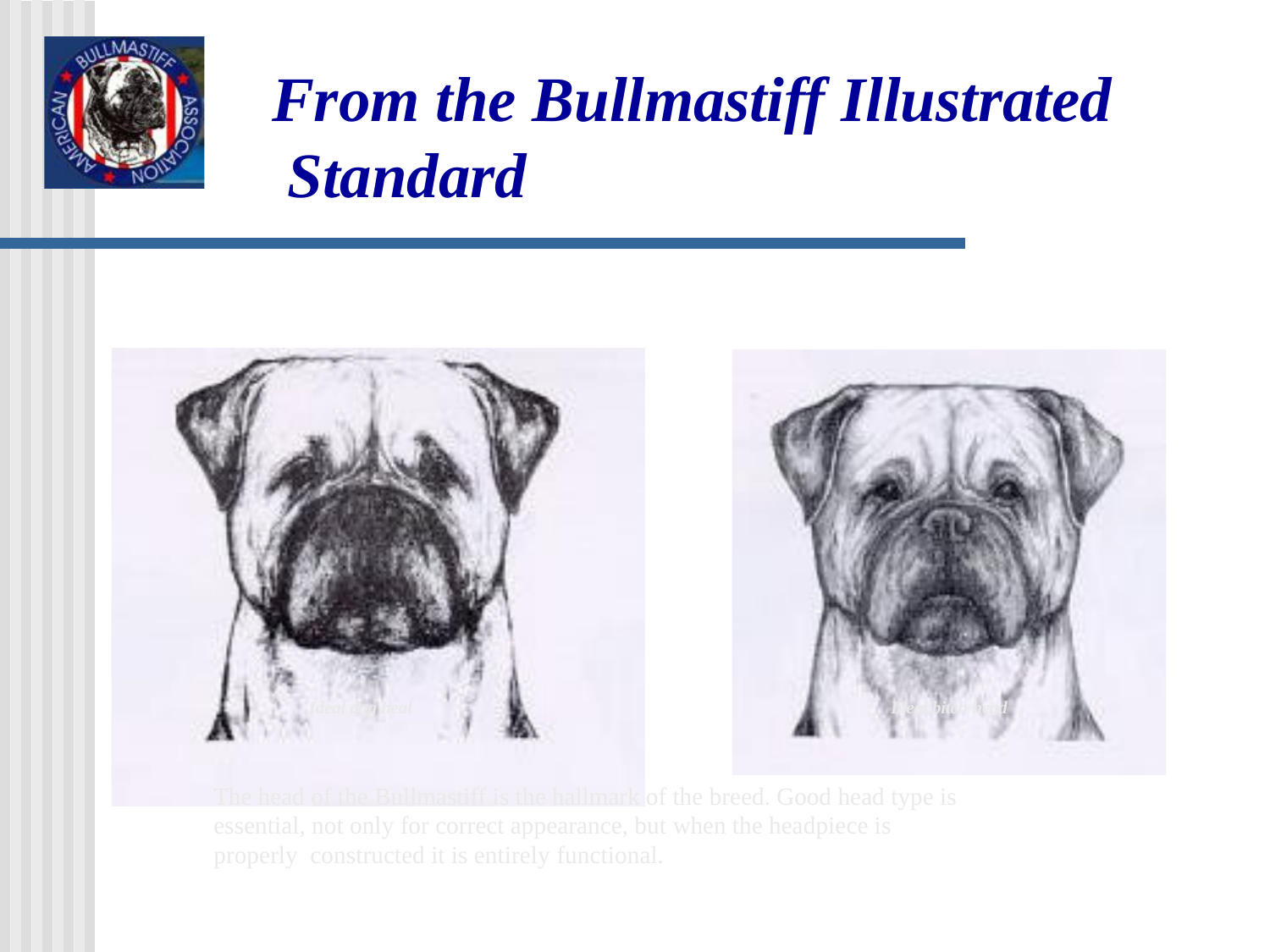

# From the Bullmastiff Illustrated  Standard

Ideal dog heal
Ideal bitch head
The head of the Bullmastiff is the hallmark of the breed. Good head type is  essential, not only for correct appearance, but when the headpiece is properly  constructed it is entirely functional.